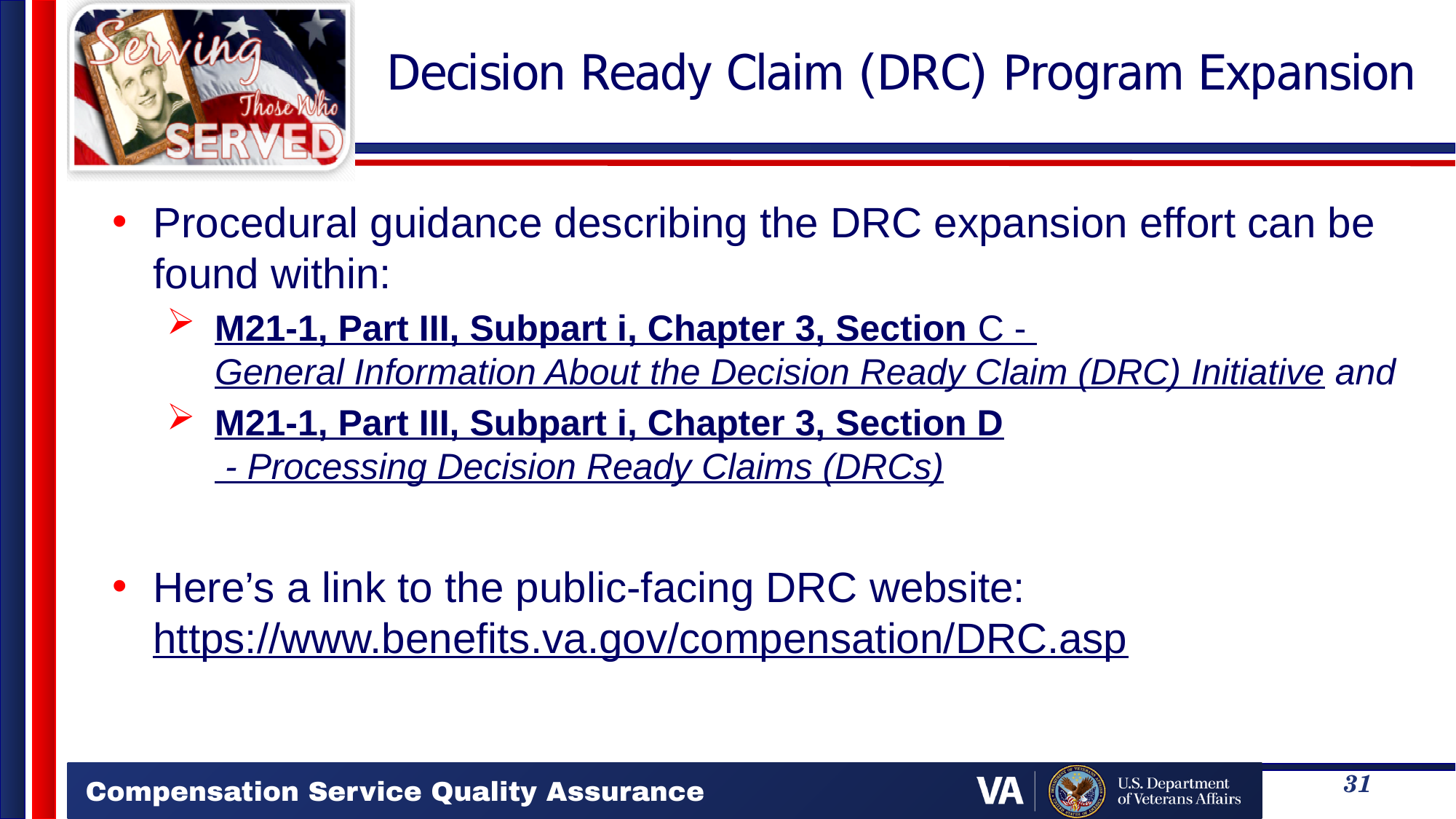

# Decision Ready Claim (DRC) Program Expansion
Procedural guidance describing the DRC expansion effort can be found within:
M21-1, Part III, Subpart i, Chapter 3, Section C - General Information About the Decision Ready Claim (DRC) Initiative and
M21-1, Part III, Subpart i, Chapter 3, Section D - Processing Decision Ready Claims (DRCs)

Here’s a link to the public-facing DRC website: https://www.benefits.va.gov/compensation/DRC.asp
31